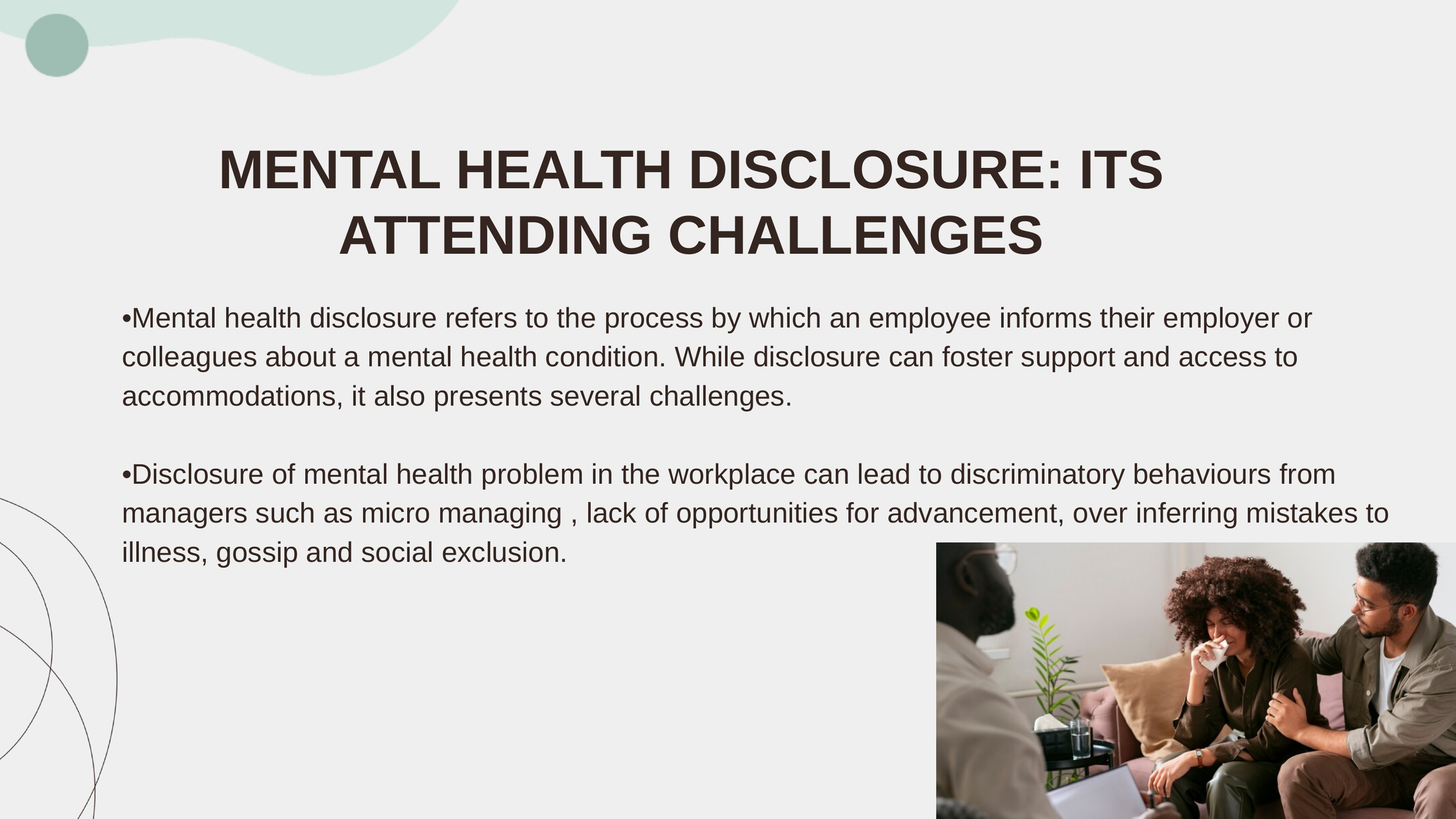

MENTAL HEALTH DISCLOSURE: ITS ATTENDING CHALLENGES
•Mental health disclosure refers to the process by which an employee informs their employer or colleagues about a mental health condition. While disclosure can foster support and access to accommodations, it also presents several challenges.

•Disclosure of mental health problem in the workplace can lead to discriminatory behaviours from managers such as micro managing , lack of opportunities for advancement, over inferring mistakes to illness, gossip and social exclusion.